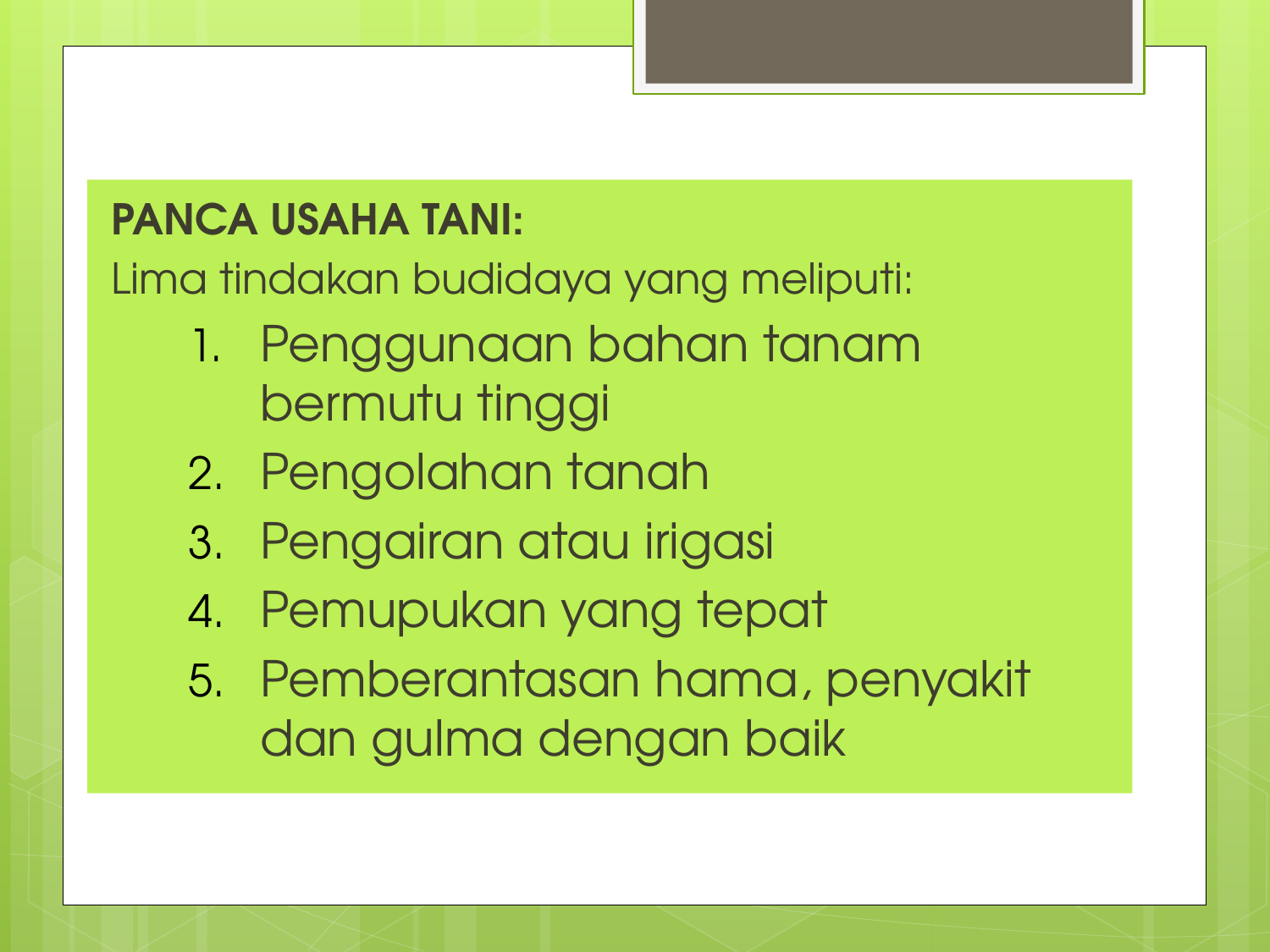

PANCA USAHA TANI:
Lima tindakan budidaya yang meliputi:
Penggunaan bahan tanam bermutu tinggi
Pengolahan tanah
Pengairan atau irigasi
Pemupukan yang tepat
Pemberantasan hama, penyakit dan gulma dengan baik